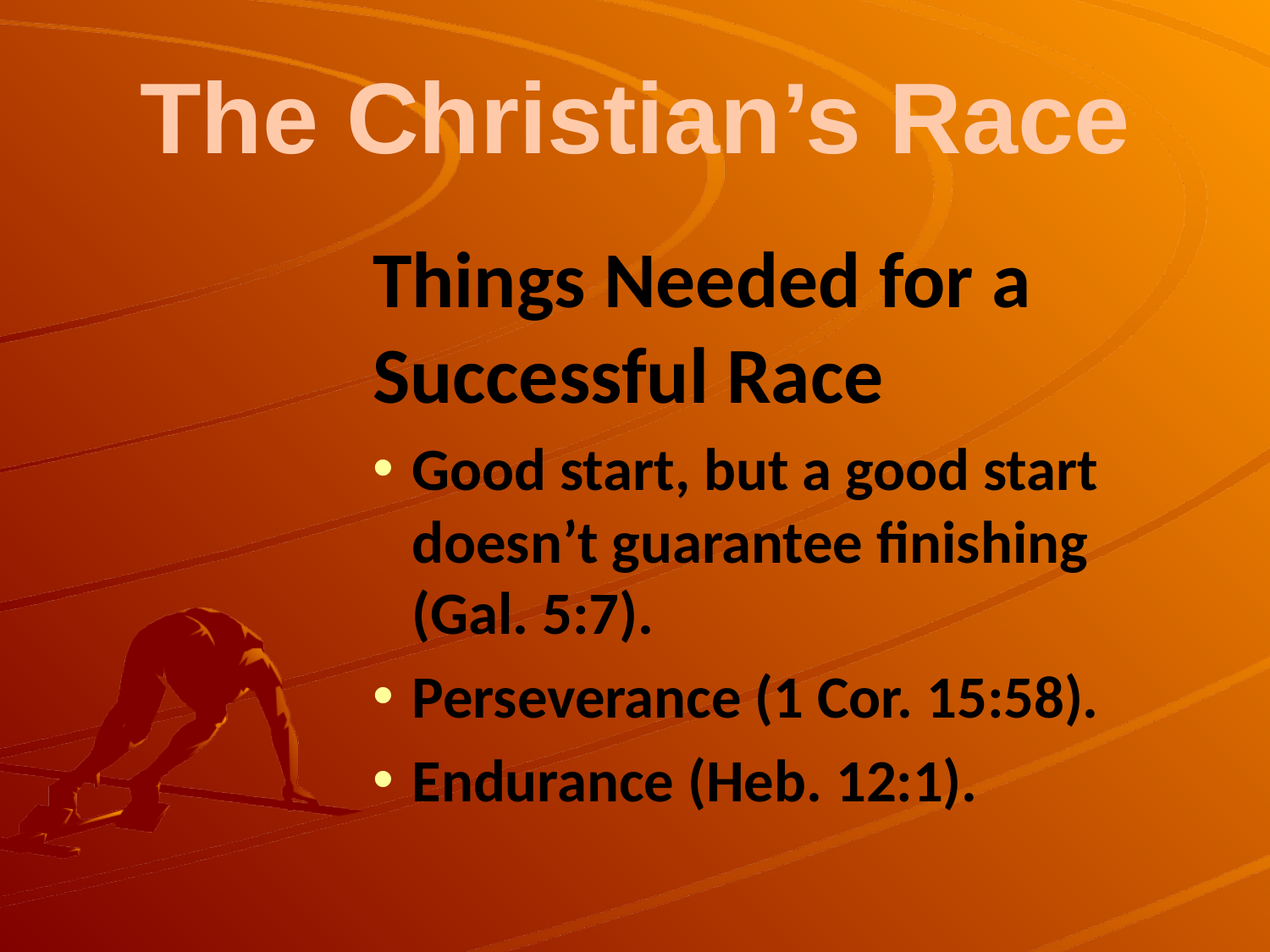

# The Christian’s Race
Things Needed for a Successful Race
Good start, but a good start doesn’t guarantee finishing (Gal. 5:7).
Perseverance (1 Cor. 15:58).
Endurance (Heb. 12:1).